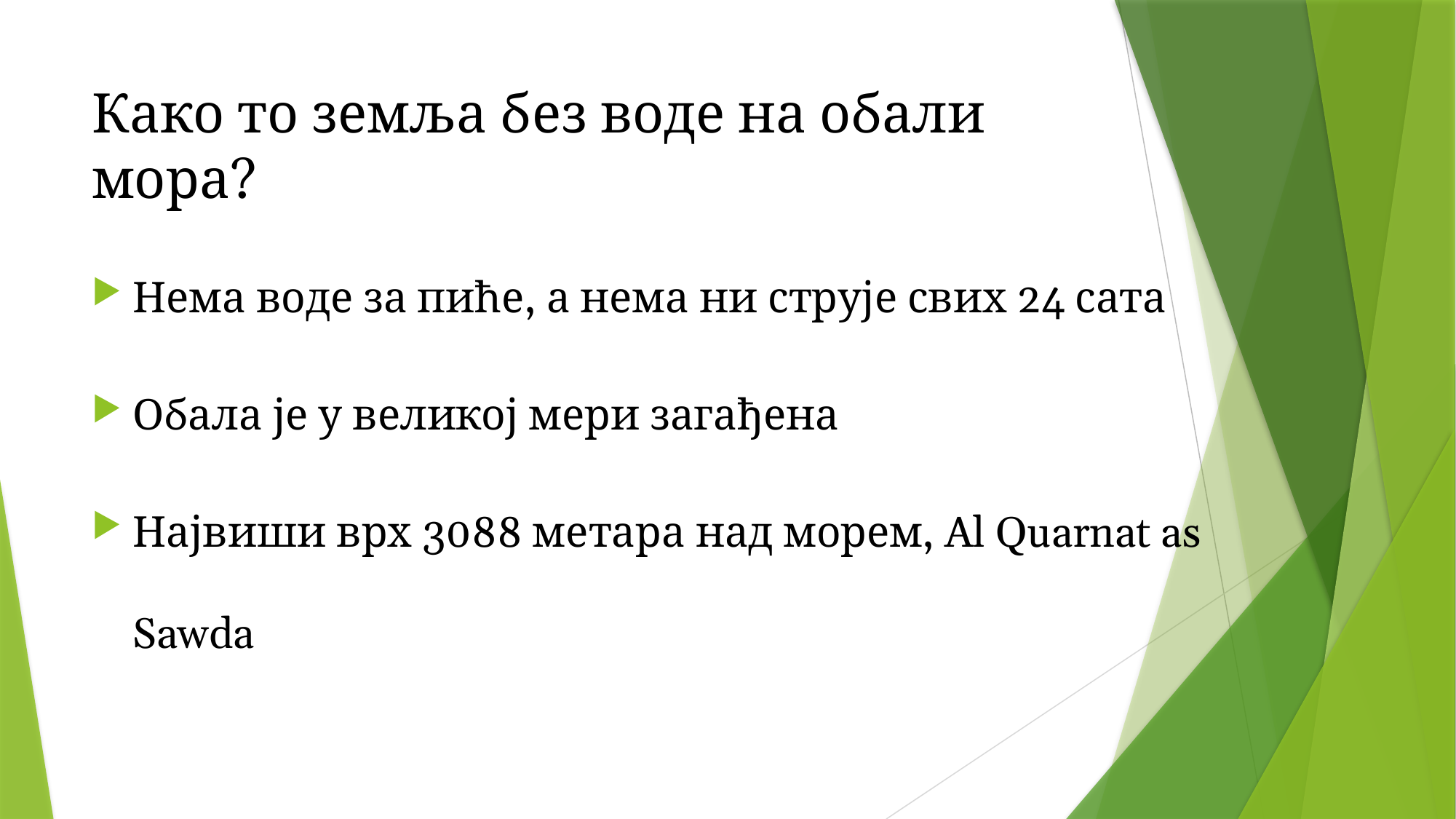

# Како то земља без воде на обали мора?
Нема воде за пиће, а нема ни струје свих 24 сата
Обала је у великој мери загађена
Највиши врх 3088 метара над морем, Al Quarnat as Sawda